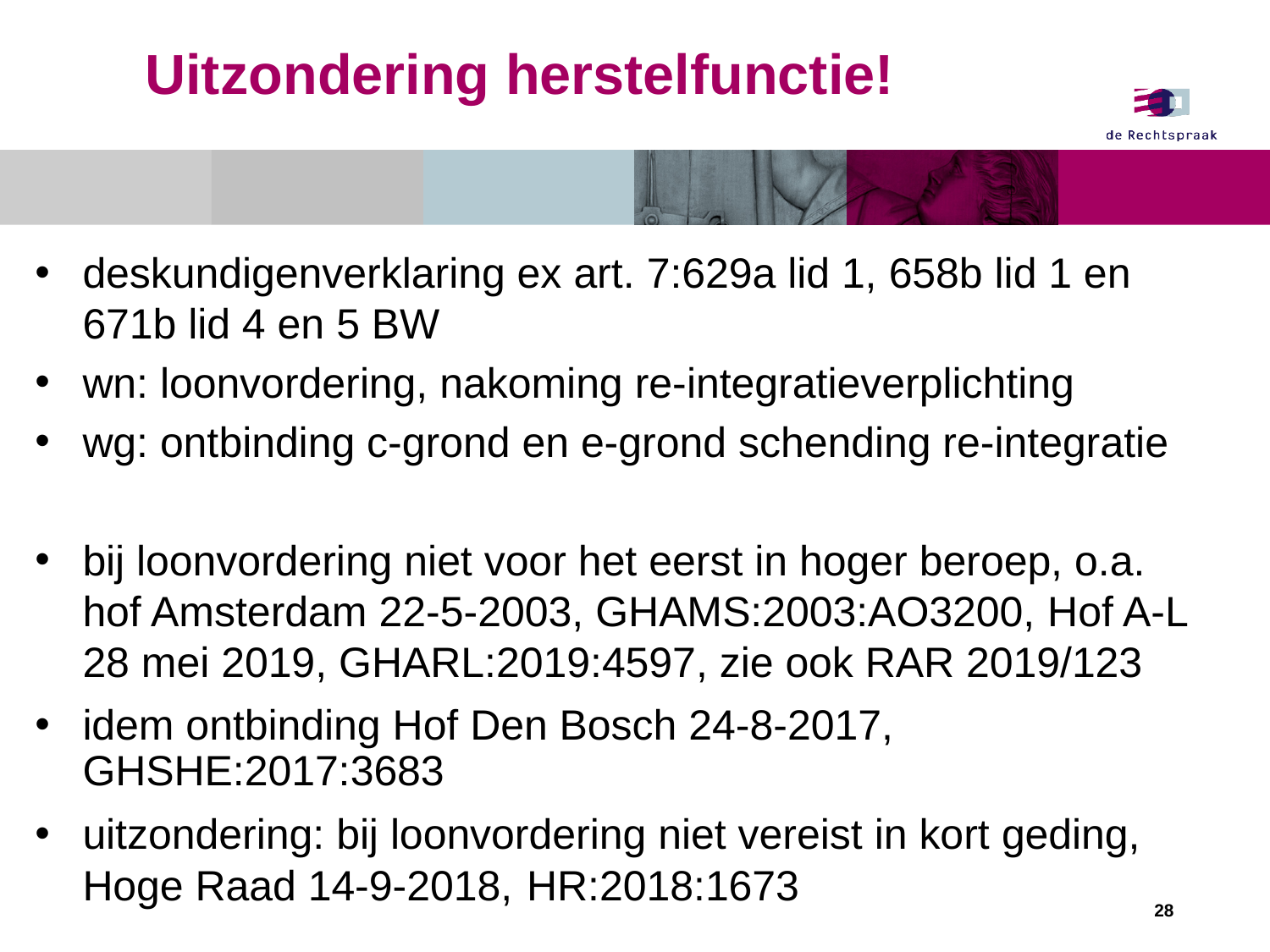

# Uitzondering herstelfunctie!
deskundigenverklaring ex art. 7:629a lid 1, 658b lid 1 en 671b lid 4 en 5 BW
wn: loonvordering, nakoming re-integratieverplichting
wg: ontbinding c-grond en e-grond schending re-integratie

bij loonvordering niet voor het eerst in hoger beroep, o.a. hof Amsterdam 22-5-2003, GHAMS:2003:AO3200, Hof A-L 28 mei 2019, GHARL:2019:4597, zie ook RAR 2019/123
idem ontbinding Hof Den Bosch 24-8-2017, GHSHE:2017:3683
uitzondering: bij loonvordering niet vereist in kort geding, Hoge Raad 14-9-2018, HR:2018:1673

28